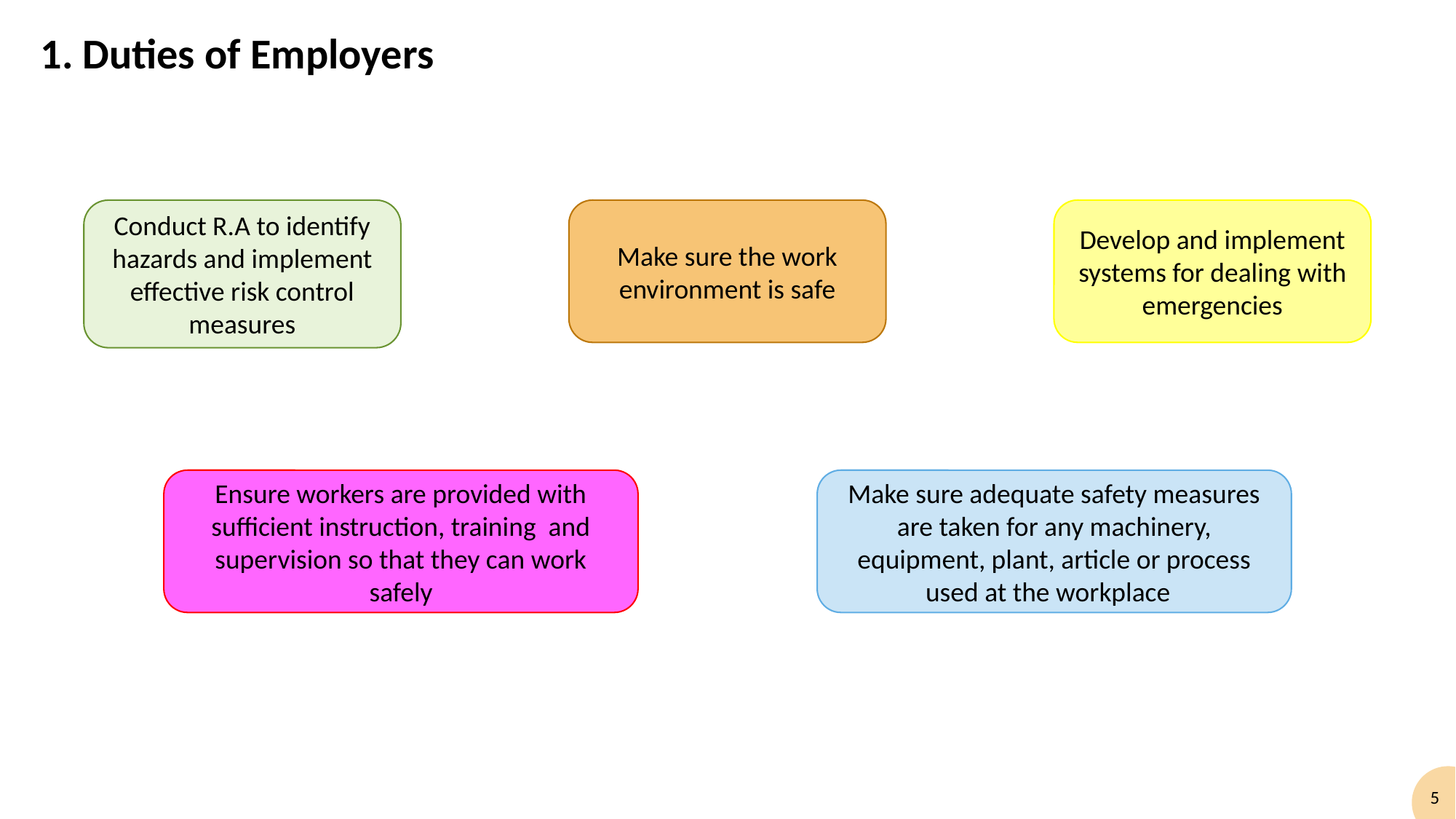

1. Duties of Employers
Conduct R.A to identify hazards and implement effective risk control measures
Make sure the work environment is safe
Develop and implement systems for dealing with emergencies
Ensure workers are provided with sufficient instruction, training  and supervision so that they can work safely
Make sure adequate safety measures are taken for any machinery, equipment, plant, article or process used at the workplace

5